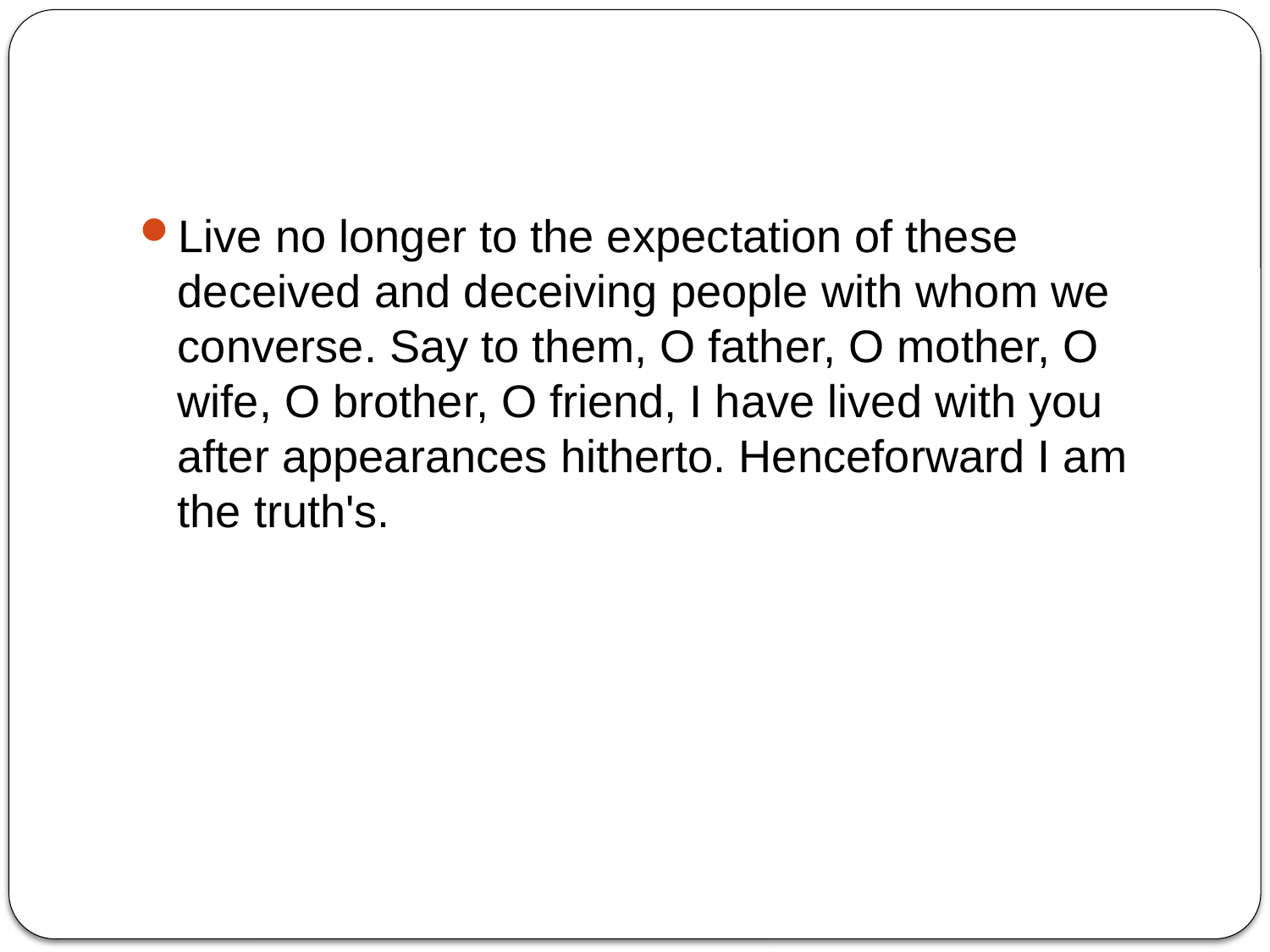

#
Live no longer to the expectation of these deceived and deceiving people with whom we converse. Say to them, O father, O mother, O wife, O brother, O friend, I have lived with you after appearances hitherto. Henceforward I am the truth's.